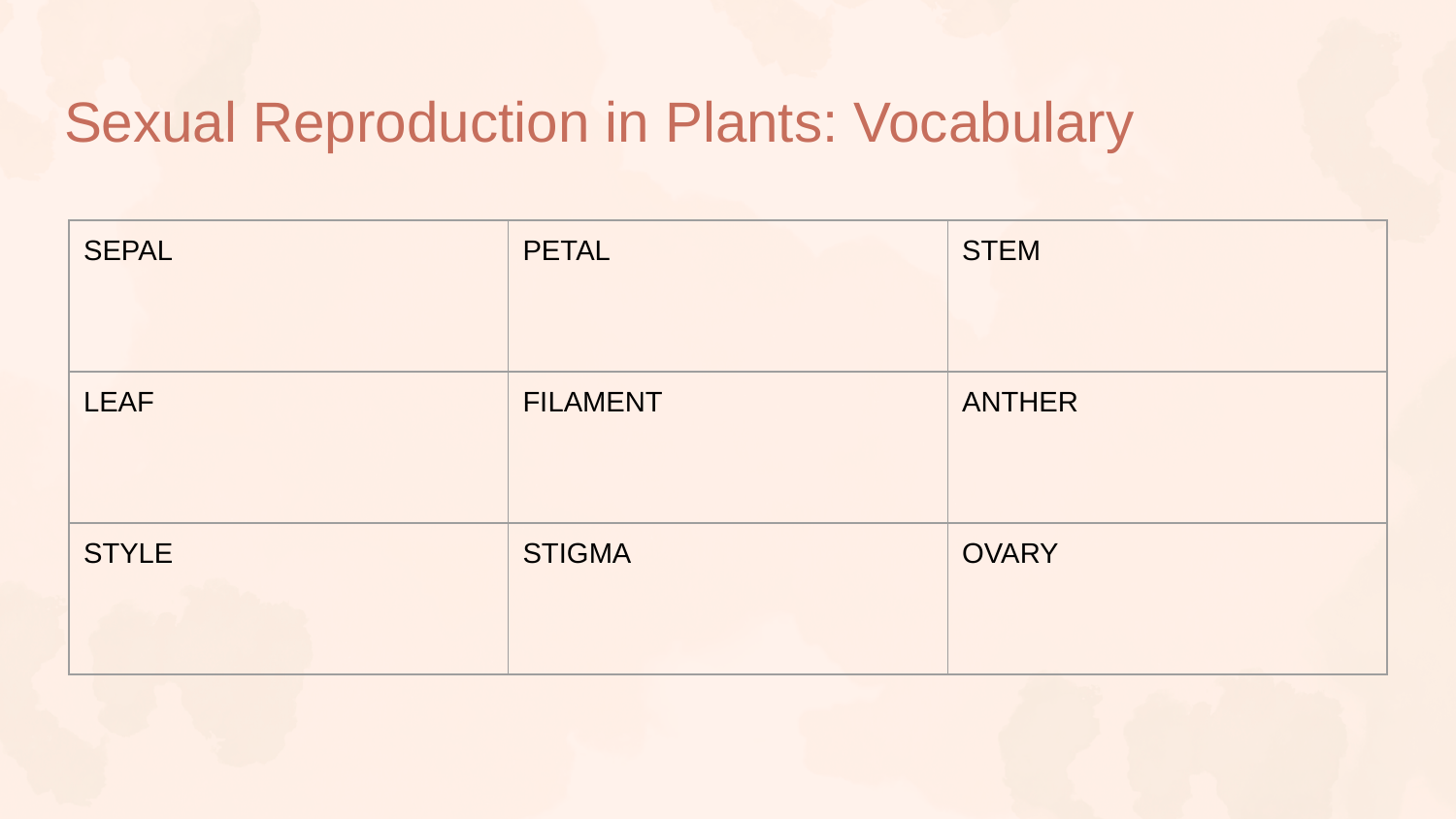

Sexual Reproduction in Plants: Vocabulary
| SEPAL | PETAL | STEM |
| --- | --- | --- |
| LEAF | FILAMENT | ANTHER |
| STYLE | STIGMA | OVARY |